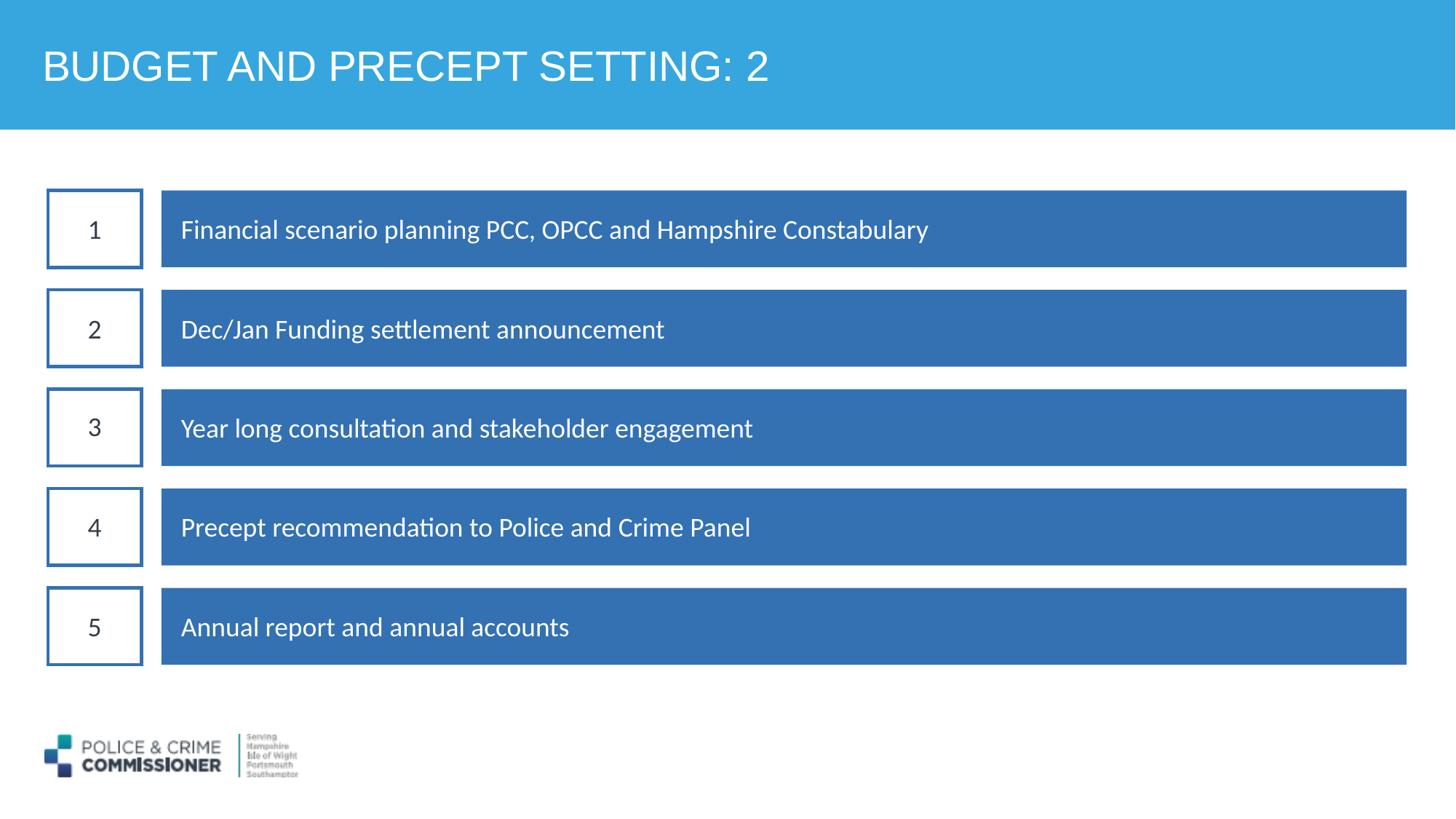

# BUDGET AND PRECEPT SETTING: 2

1
Financial scenario planning PCC, OPCC and Hampshire Constabulary

2
Dec/Jan Funding settlement announcement

3
Year long consultation and stakeholder engagement

4
Precept recommendation to Police and Crime Panel
.

5
Annual report and annual accounts